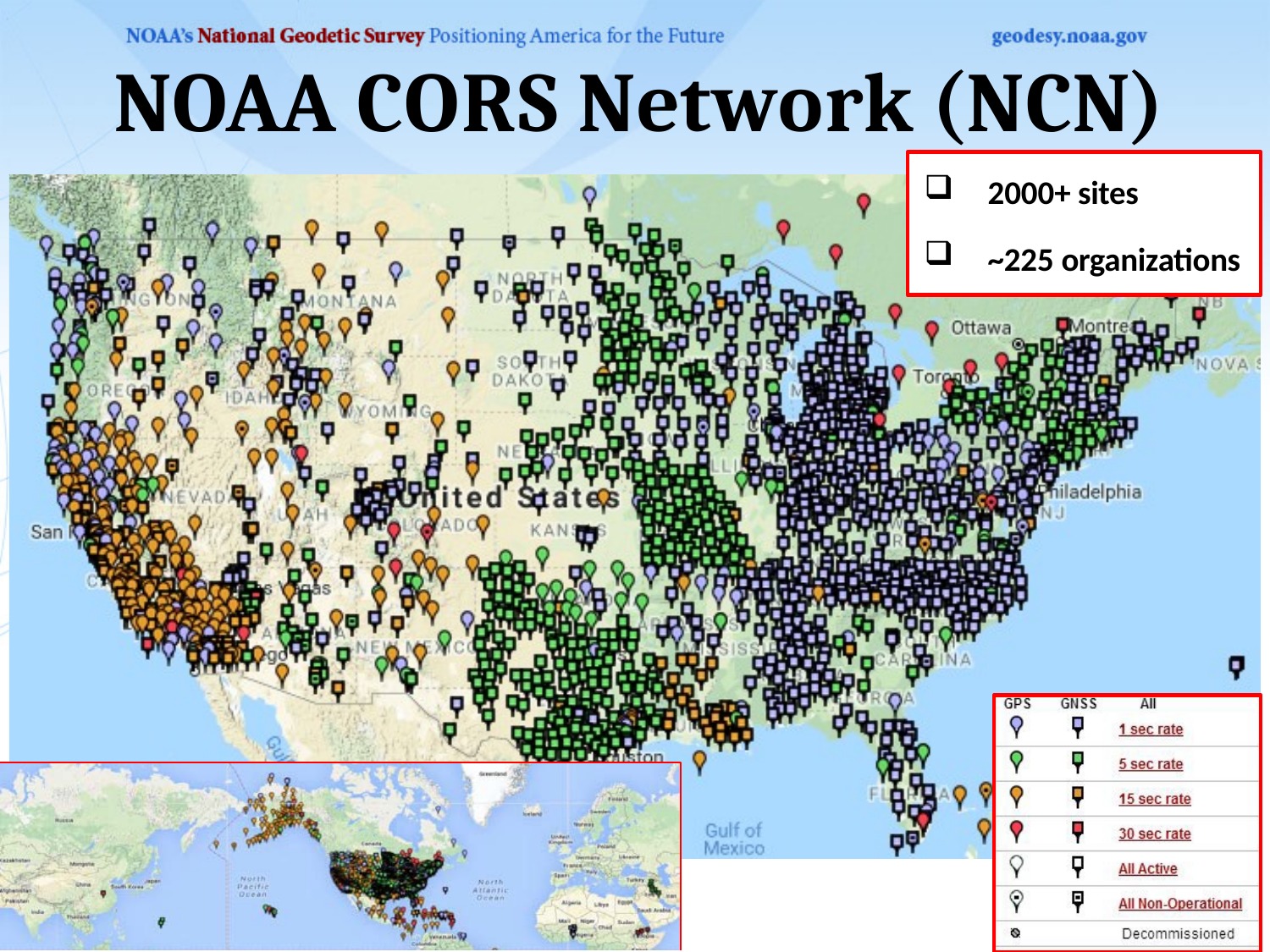

# NOAA CORS Network (NCN)

2000+ sites
~225 organizations